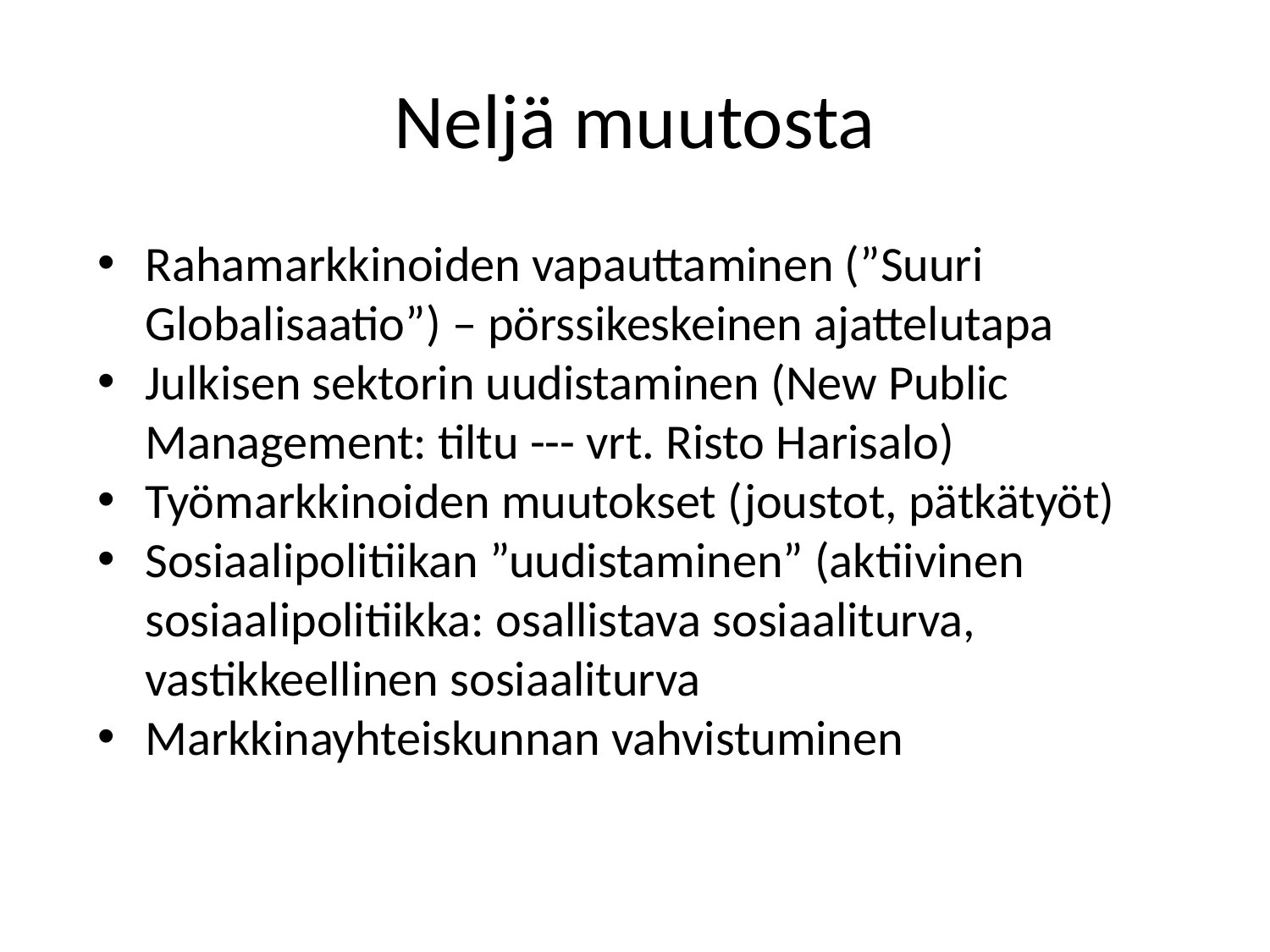

Neljä muutosta
Rahamarkkinoiden vapauttaminen (”Suuri Globalisaatio”) – pörssikeskeinen ajattelutapa
Julkisen sektorin uudistaminen (New Public  Management: tiltu --- vrt. Risto Harisalo)
Työmarkkinoiden muutokset (joustot, pätkätyöt)
Sosiaalipolitiikan ”uudistaminen” (aktiivinen sosiaalipolitiikka: osallistava sosiaaliturva, vastikkeellinen sosiaaliturva
Markkinayhteiskunnan vahvistuminen